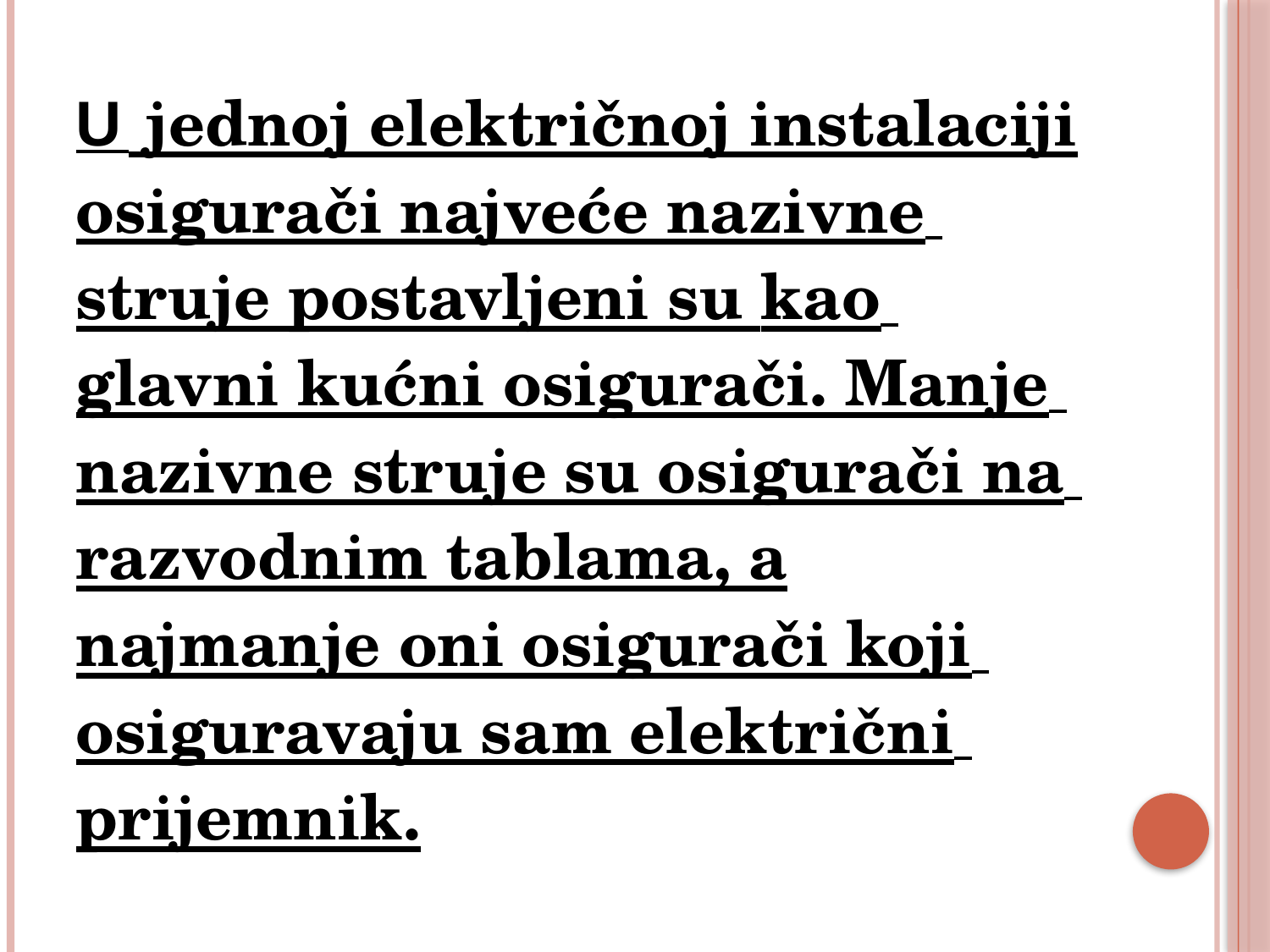

U jednoj električnoj instalaciji
osigurači najveće nazivne
struje postavljeni su kao
glavni kućni osigurači. Manje
nazivne struje su osigurači na
razvodnim tablama, a
najmanje oni osigurači koji
osiguravaju sam električni
prijemnik.